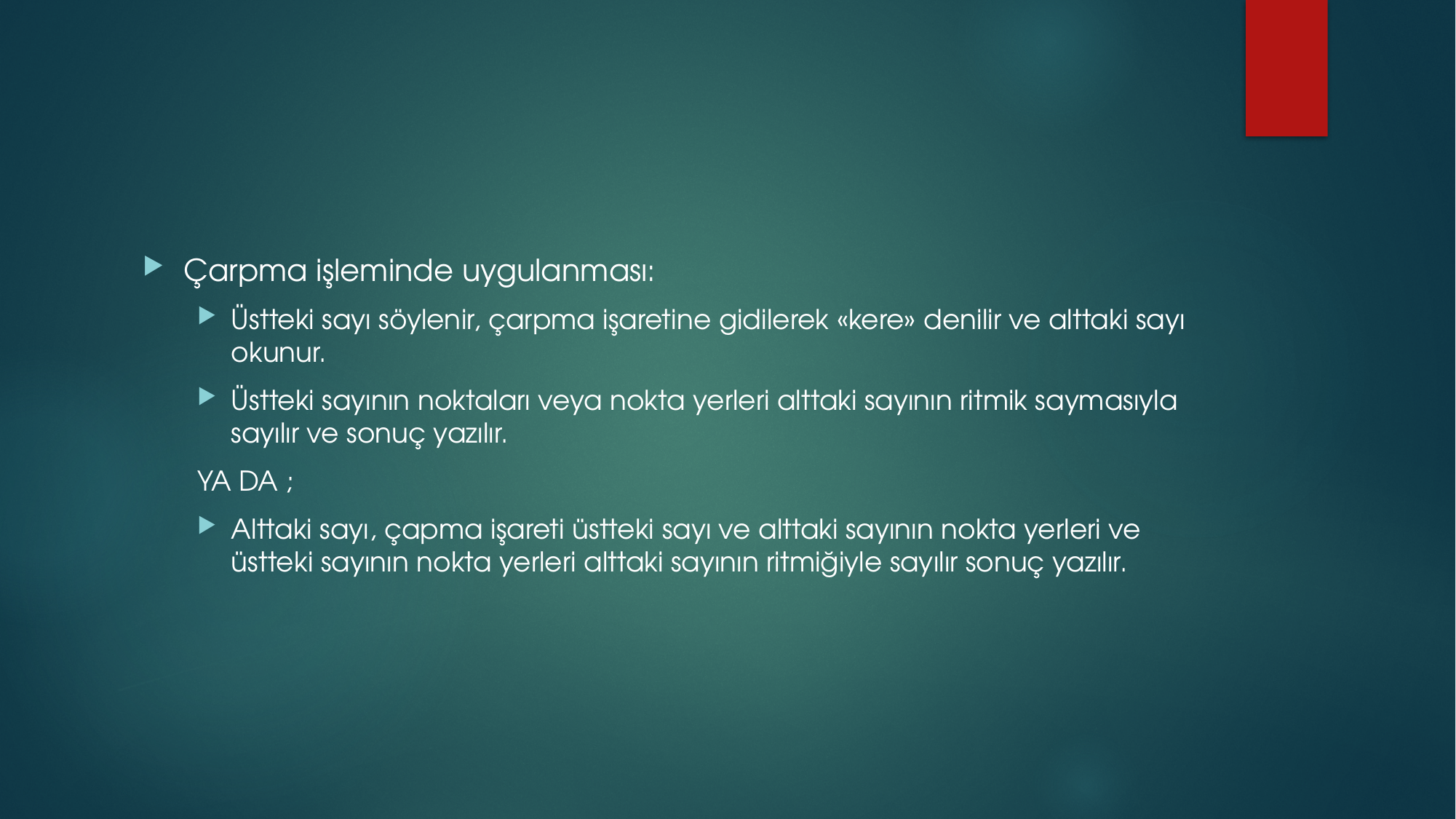

#
Çarpma işleminde uygulanması:
Üstteki sayı söylenir, çarpma işaretine gidilerek «kere» denilir ve alttaki sayı okunur.
Üstteki sayının noktaları veya nokta yerleri alttaki sayının ritmik saymasıyla sayılır ve sonuç yazılır.
YA DA ;
Alttaki sayı, çapma işareti üstteki sayı ve alttaki sayının nokta yerleri ve üstteki sayının nokta yerleri alttaki sayının ritmiğiyle sayılır sonuç yazılır.